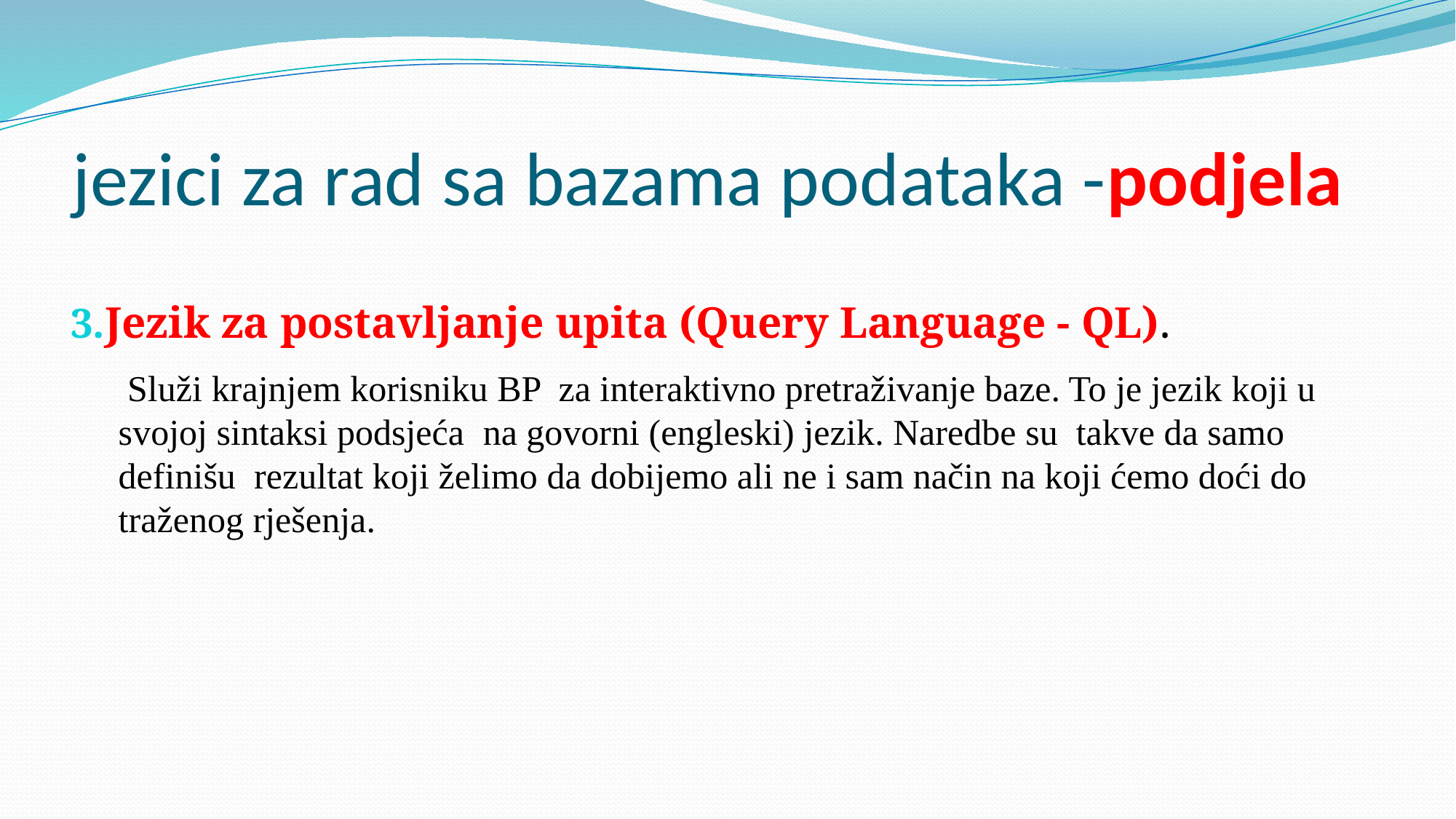

# jezici za rad sa bazama podataka -podjela
Jezik za postavljanje upita (Query Language - QL).
 Služi krajnjem korisniku BP  za interaktivno pretraživanje baze. To je jezik koji u svojoj sintaksi podsjeća  na govorni (engleski) jezik. Naredbe su  takve da samo definišu  rezultat koji želimo da dobijemo ali ne i sam način na koji ćemo doći do traženog rješenja.